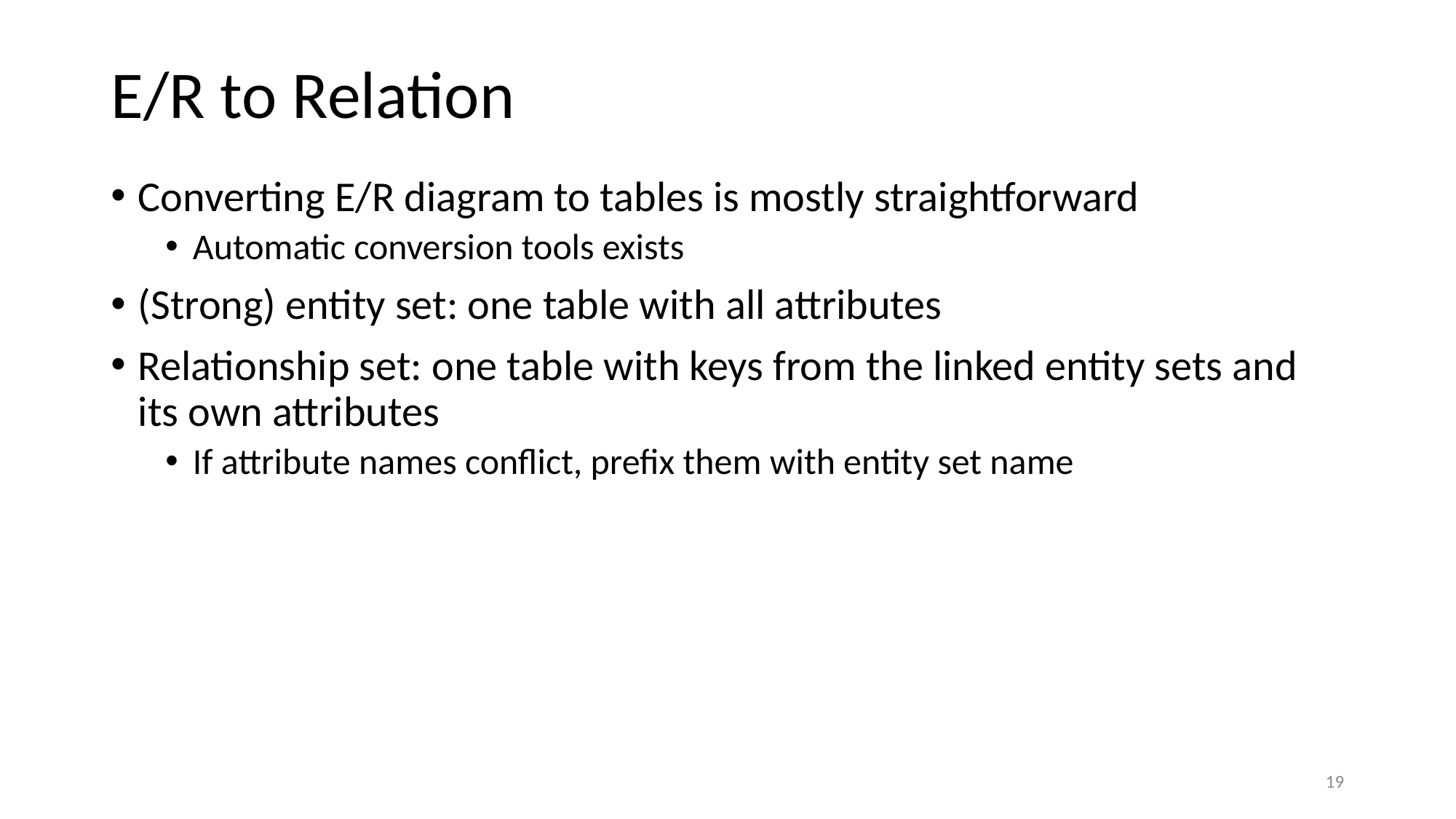

# E/R to Relation
Converting E/R diagram to tables is mostly straightforward
Automatic conversion tools exists
(Strong) entity set: one table with all attributes
Relationship set: one table with keys from the linked entity sets and its own attributes
If attribute names conflict, prefix them with entity set name

19